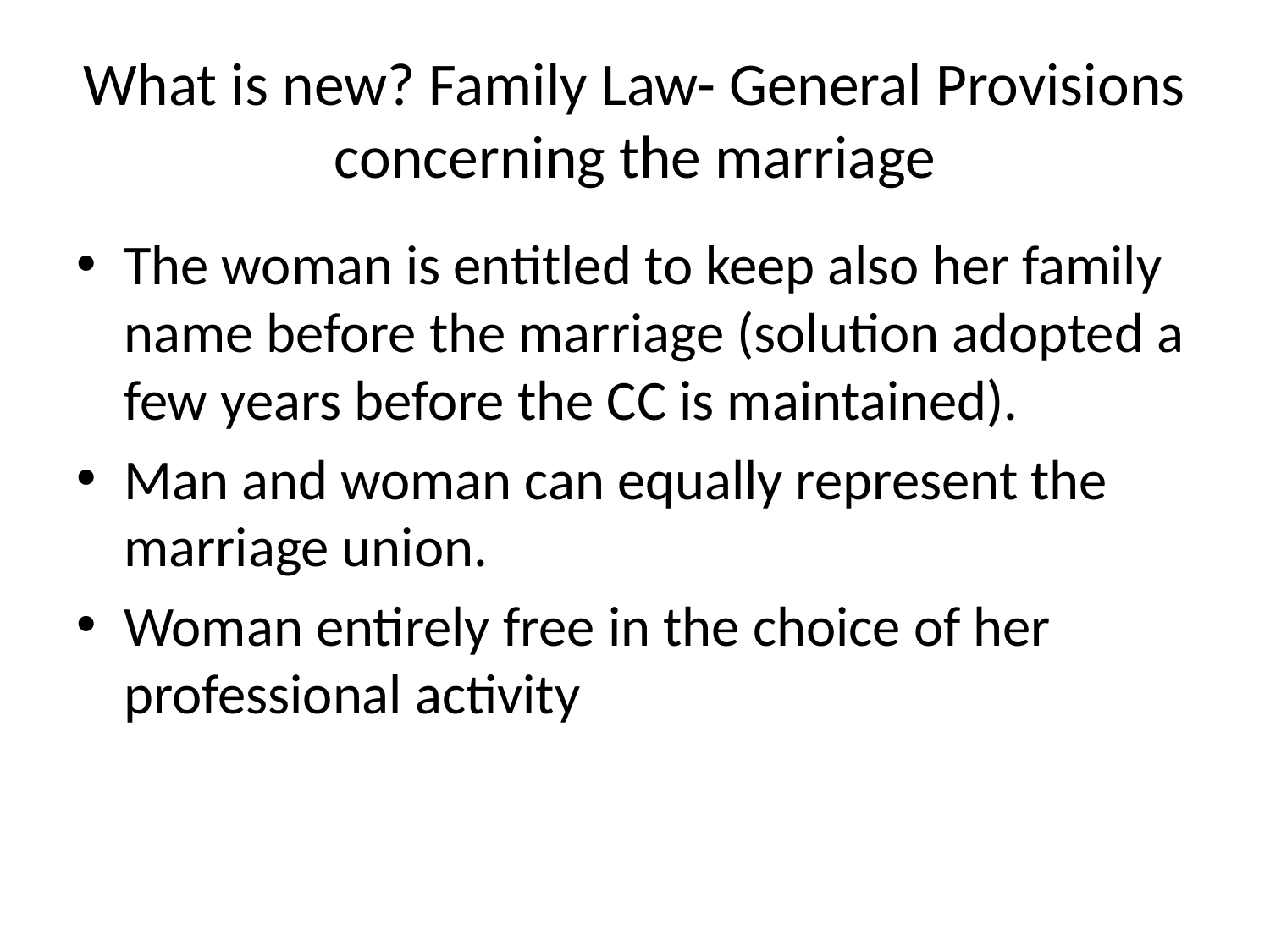

# What is new? Family Law- General Provisions concerning the marriage
The woman is entitled to keep also her family name before the marriage (solution adopted a few years before the CC is maintained).
Man and woman can equally represent the marriage union.
Woman entirely free in the choice of her professional activity